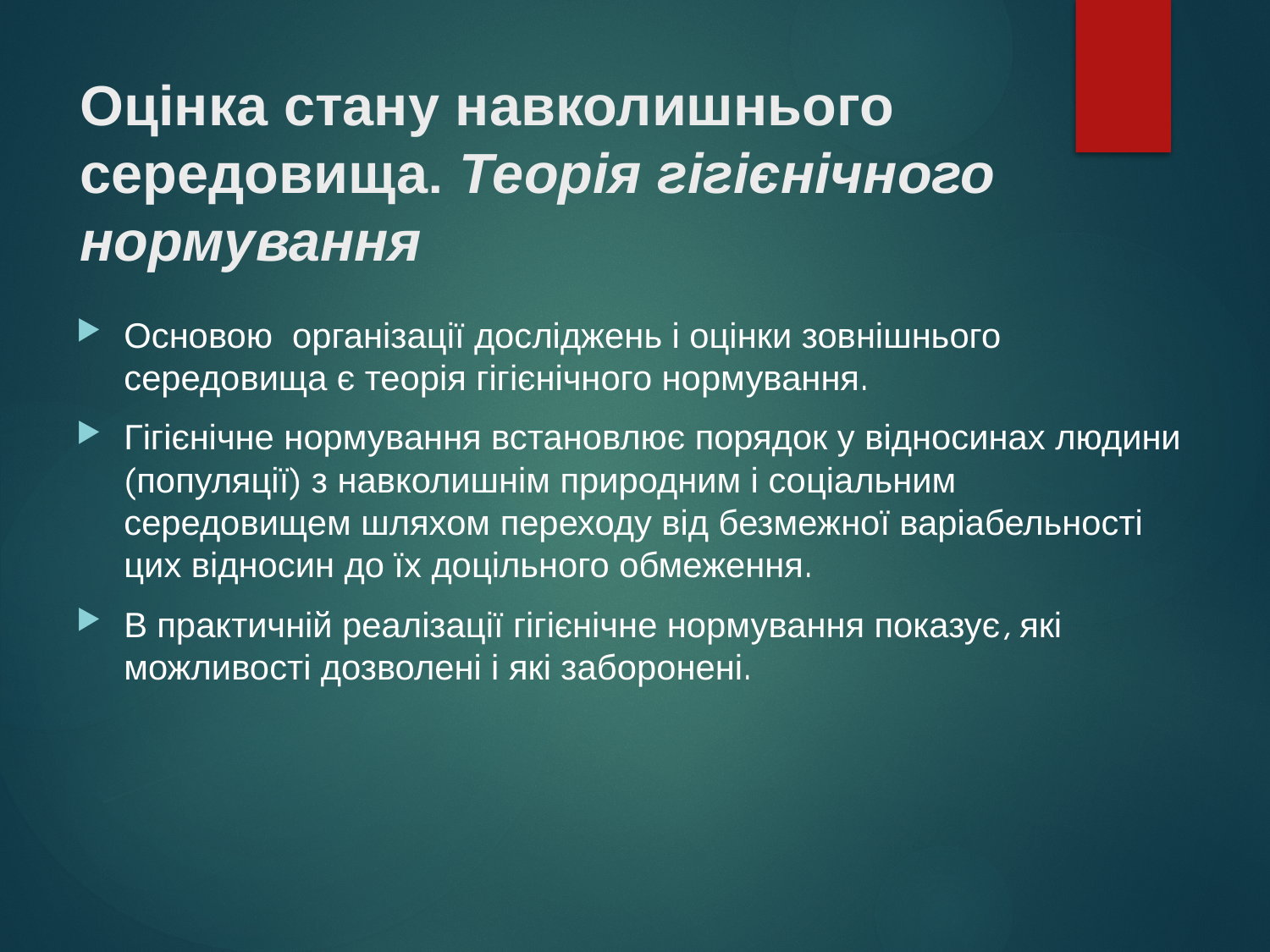

# Оцінка стану навколишнього середовища. Теорія гігієнічного нормування
Основою  організації досліджень і оцінки зовнішнього середовища є теорія гігієнічного нормування.
Гігієнічне нормування встановлює порядок у відносинах людини (популяції) з навколишнім природним і соціальним середовищем шляхом переходу від безмежної варіабельності цих відносин до їх доцільного обмеження.
В практичній реалізації гігієнічне нормування показує, які можливості дозволені і які заборонені.